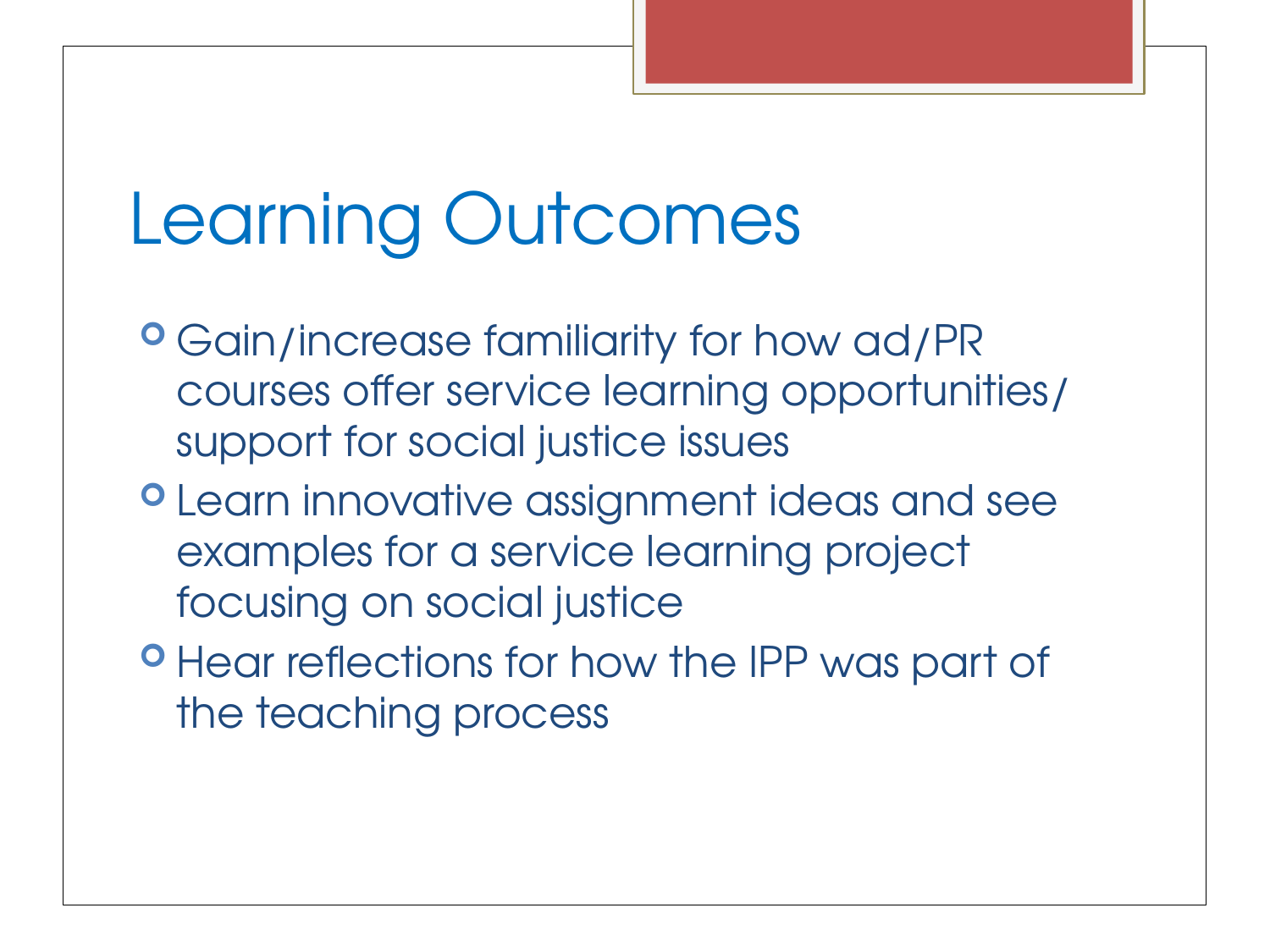

# Learning Outcomes
Gain/increase familiarity for how ad/PR courses offer service learning opportunities/ support for social justice issues
Learn innovative assignment ideas and see examples for a service learning project focusing on social justice
Hear reflections for how the IPP was part of the teaching process